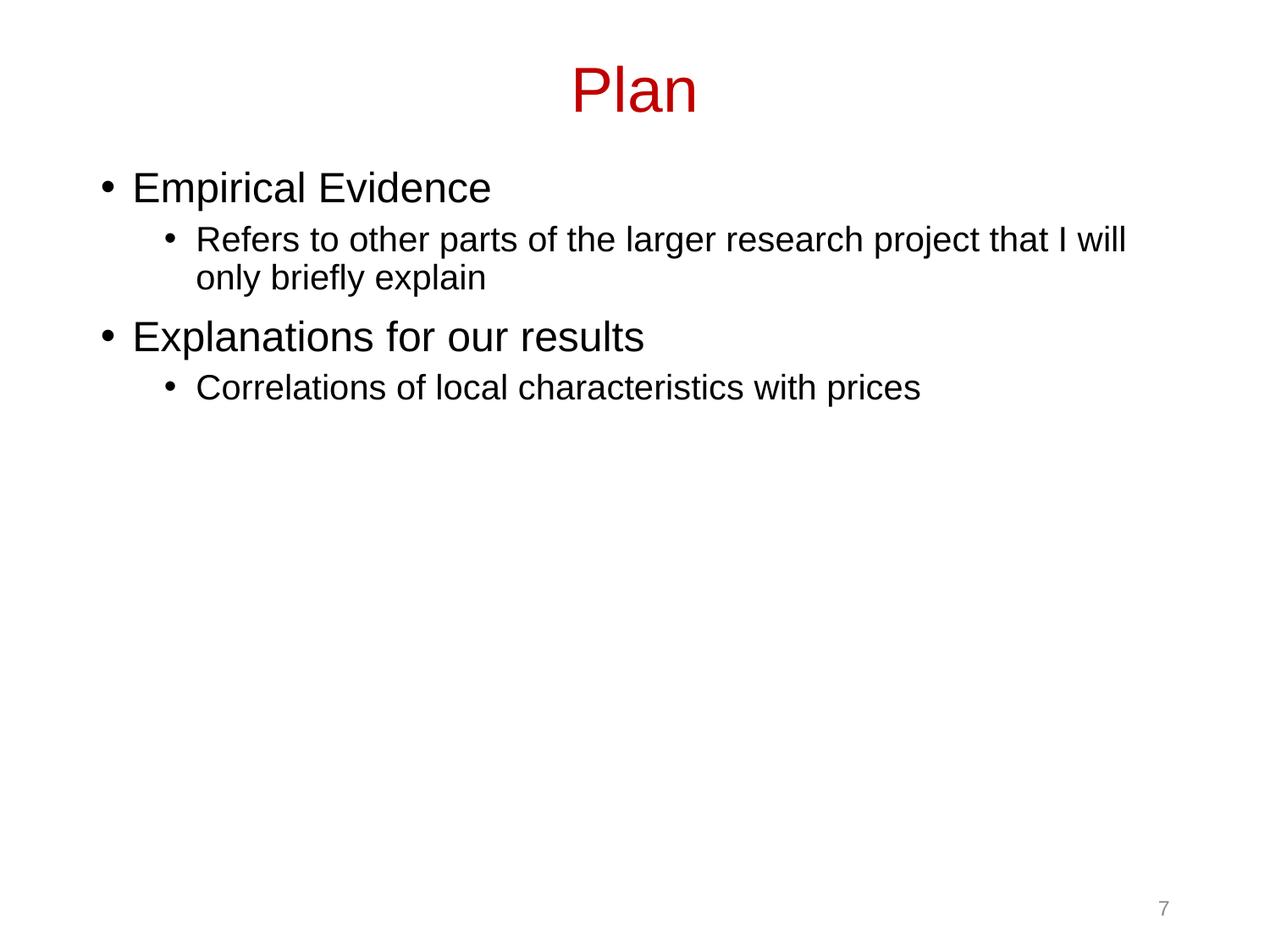

# Plan
Empirical Evidence
Refers to other parts of the larger research project that I will only briefly explain
Explanations for our results
Correlations of local characteristics with prices

7